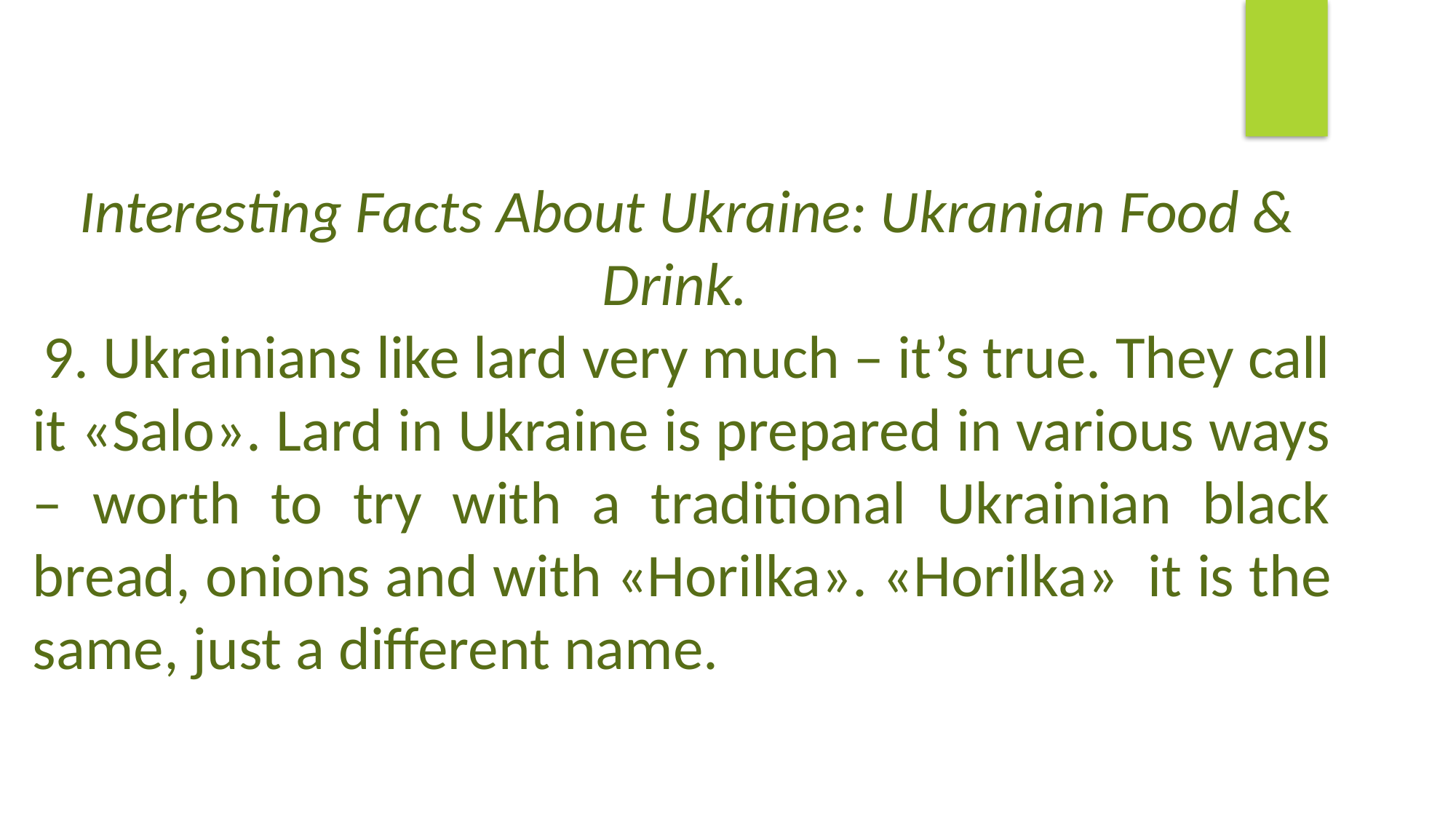

Interesting Facts About Ukraine: Ukranian Food & Drink.
9. Ukrainians like lard very much – it’s true. They call it «Salo». Lard in Ukraine is prepared in various ways – worth to try with a traditional Ukrainian black bread, onions and with «Horilka». «Horilka»  it is the same, just a different name.